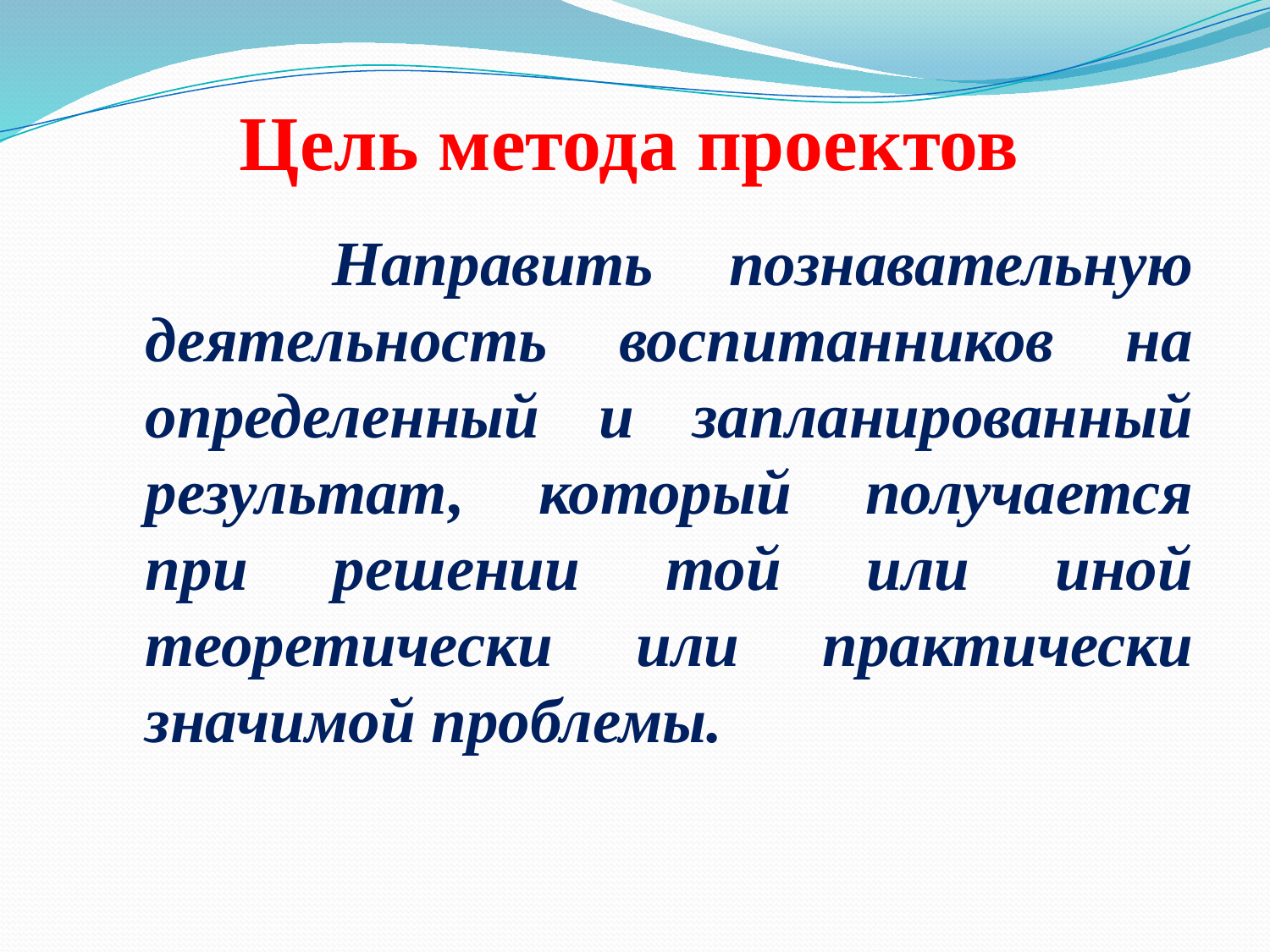

# Цель метода проектов
 		Направить познавательную деятельность воспитанников на определенный и запланированный результат, который получается при решении той или иной теоретически или практически значимой проблемы.